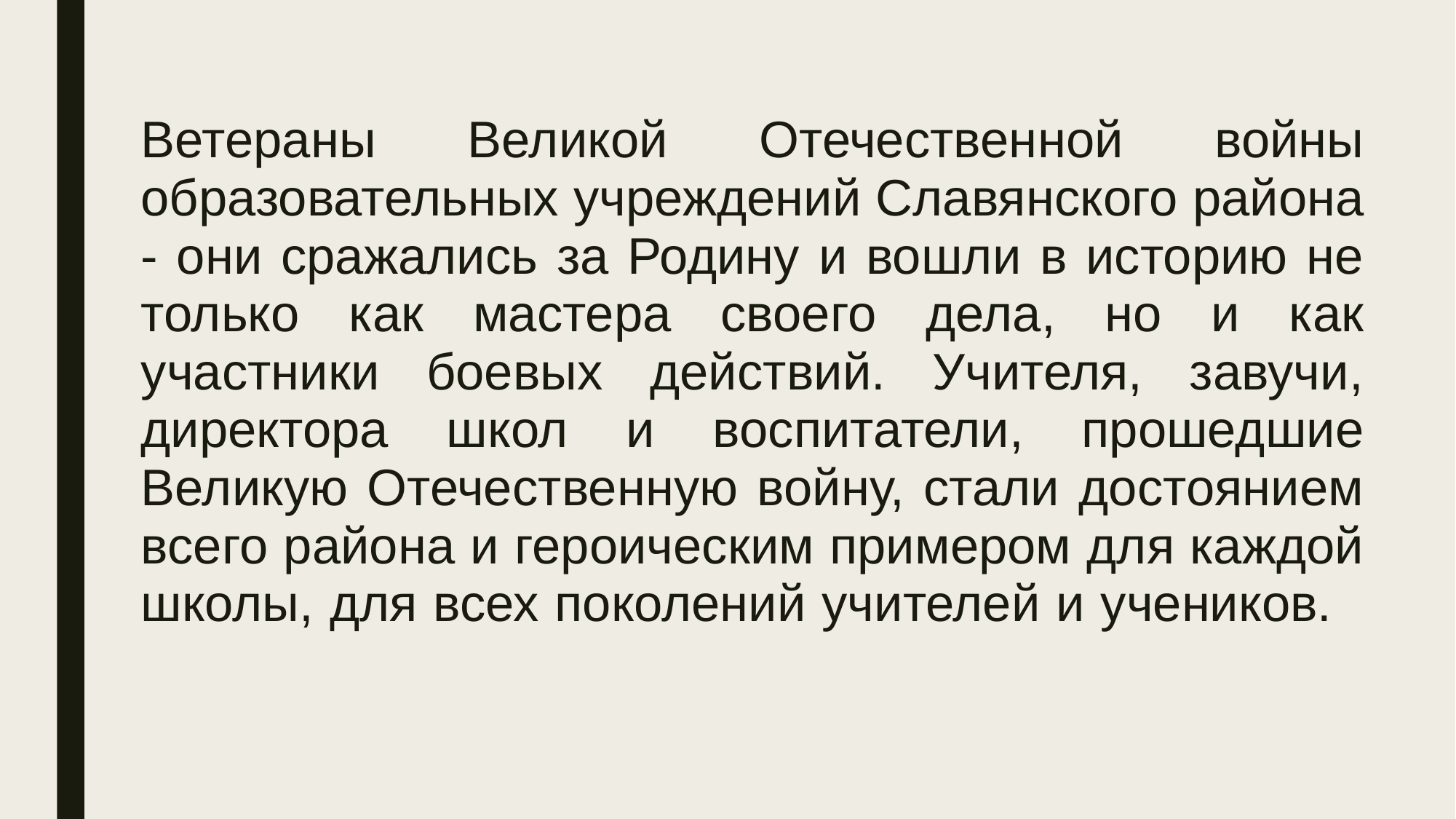

Ветераны Великой Отечественной войны образовательных учреждений Славянского района - они сражались за Родину и вошли в историю не только как мастера своего дела, но и как участники боевых действий. Учителя, завучи, директора школ и воспитатели, прошедшие Великую Отечественную войну, стали достоянием всего района и героическим примером для каждой школы, для всех поколений учителей и учеников.